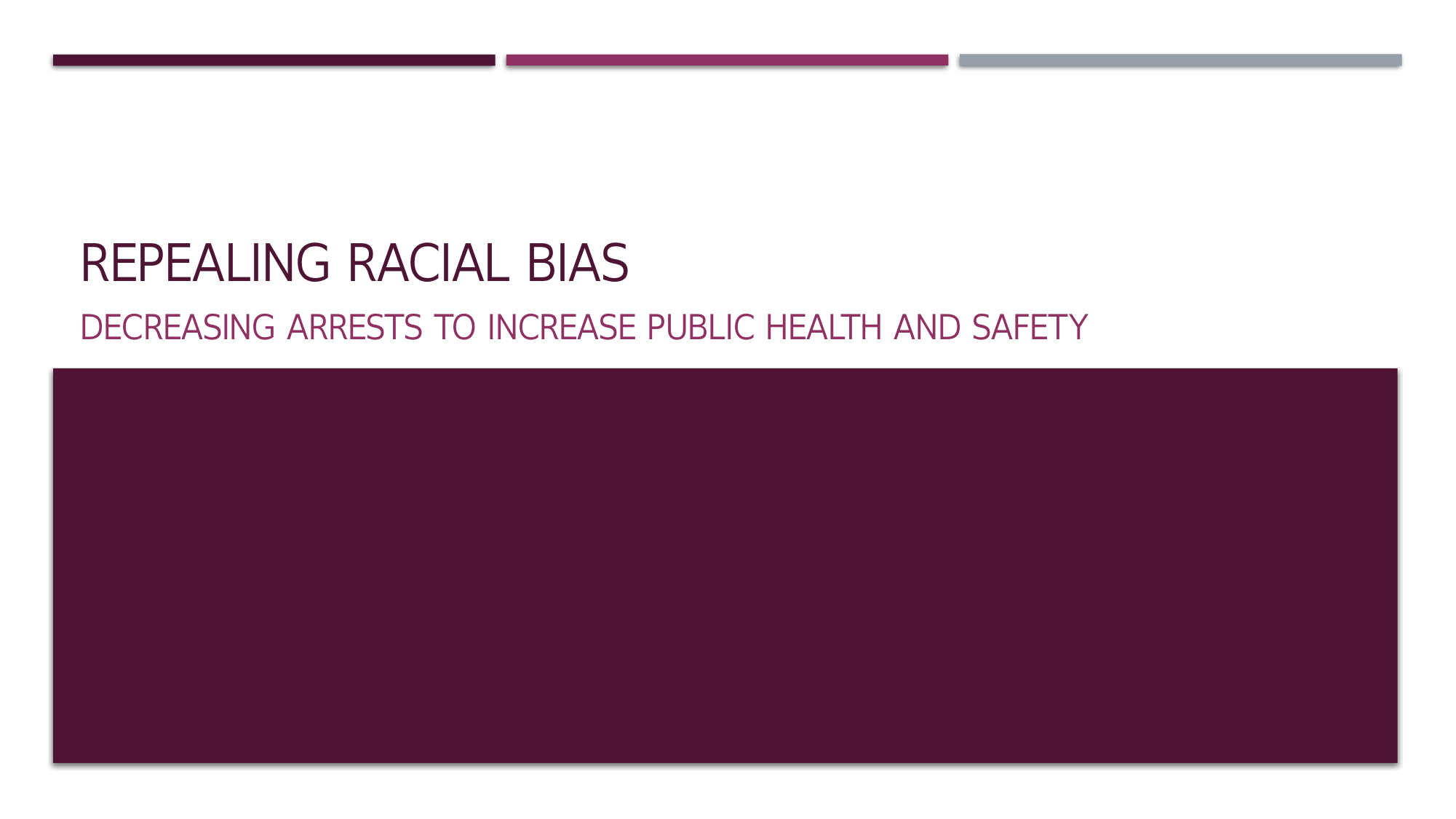

# Repealing racial bias
Decreasing arrests to increase public health and safety